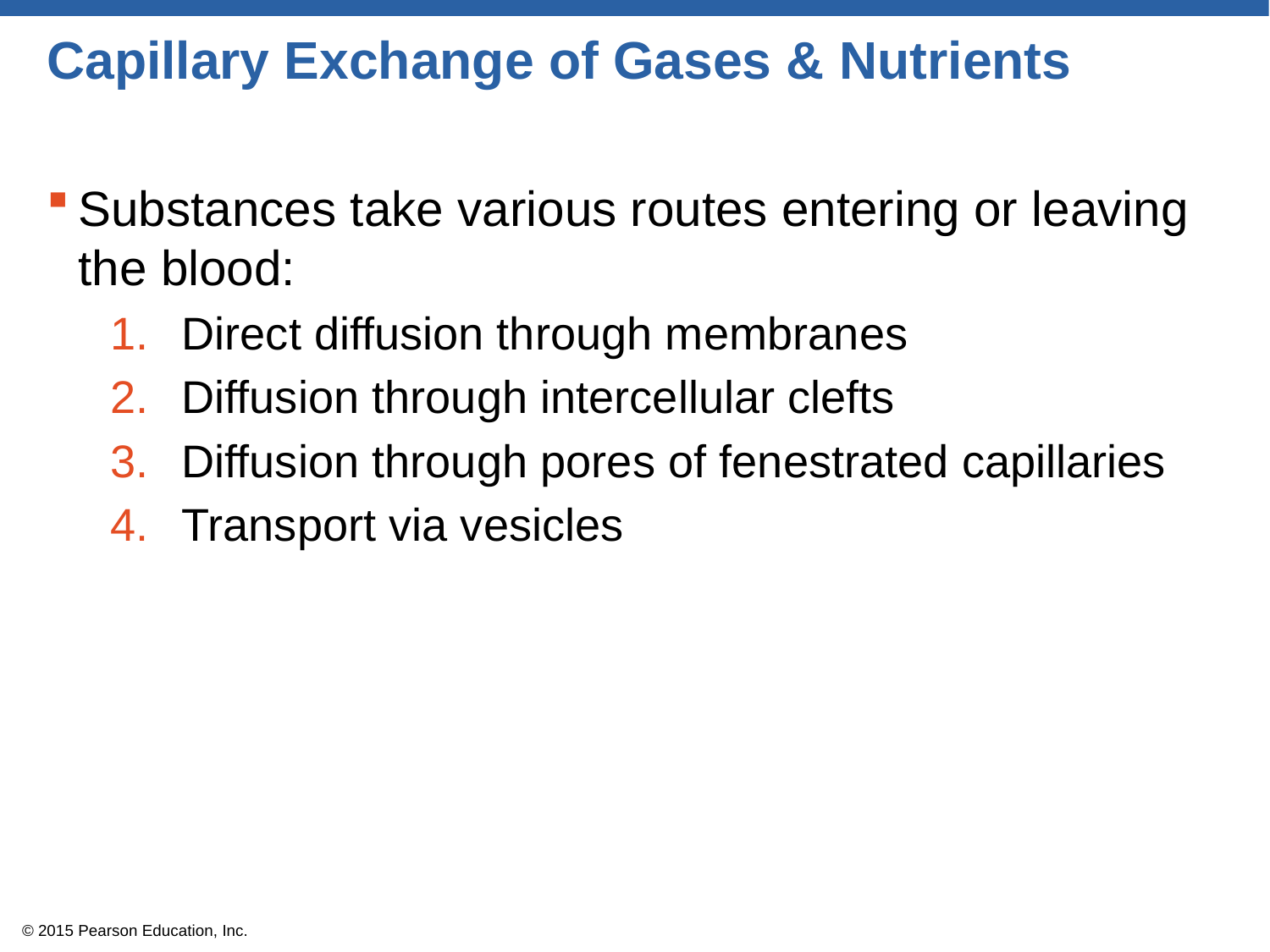

# Capillary Exchange of Gases & Nutrients
Substances take various routes entering or leaving the blood:
Direct diffusion through membranes
Diffusion through intercellular clefts
Diffusion through pores of fenestrated capillaries
Transport via vesicles
© 2015 Pearson Education, Inc.